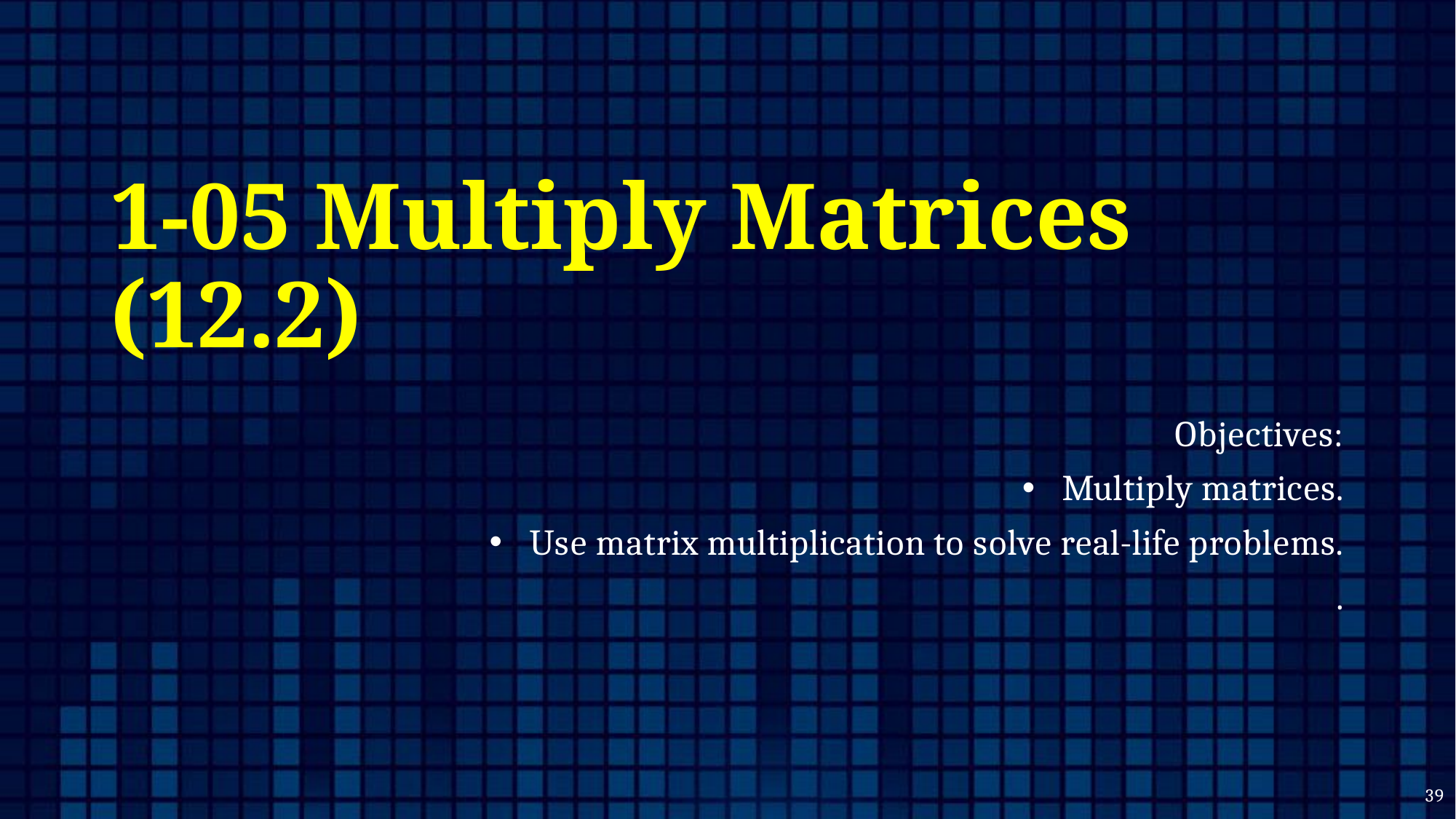

# 1-05 Multiply Matrices (12.2)
Objectives:
Multiply matrices.
Use matrix multiplication to solve real-life problems.
.
39